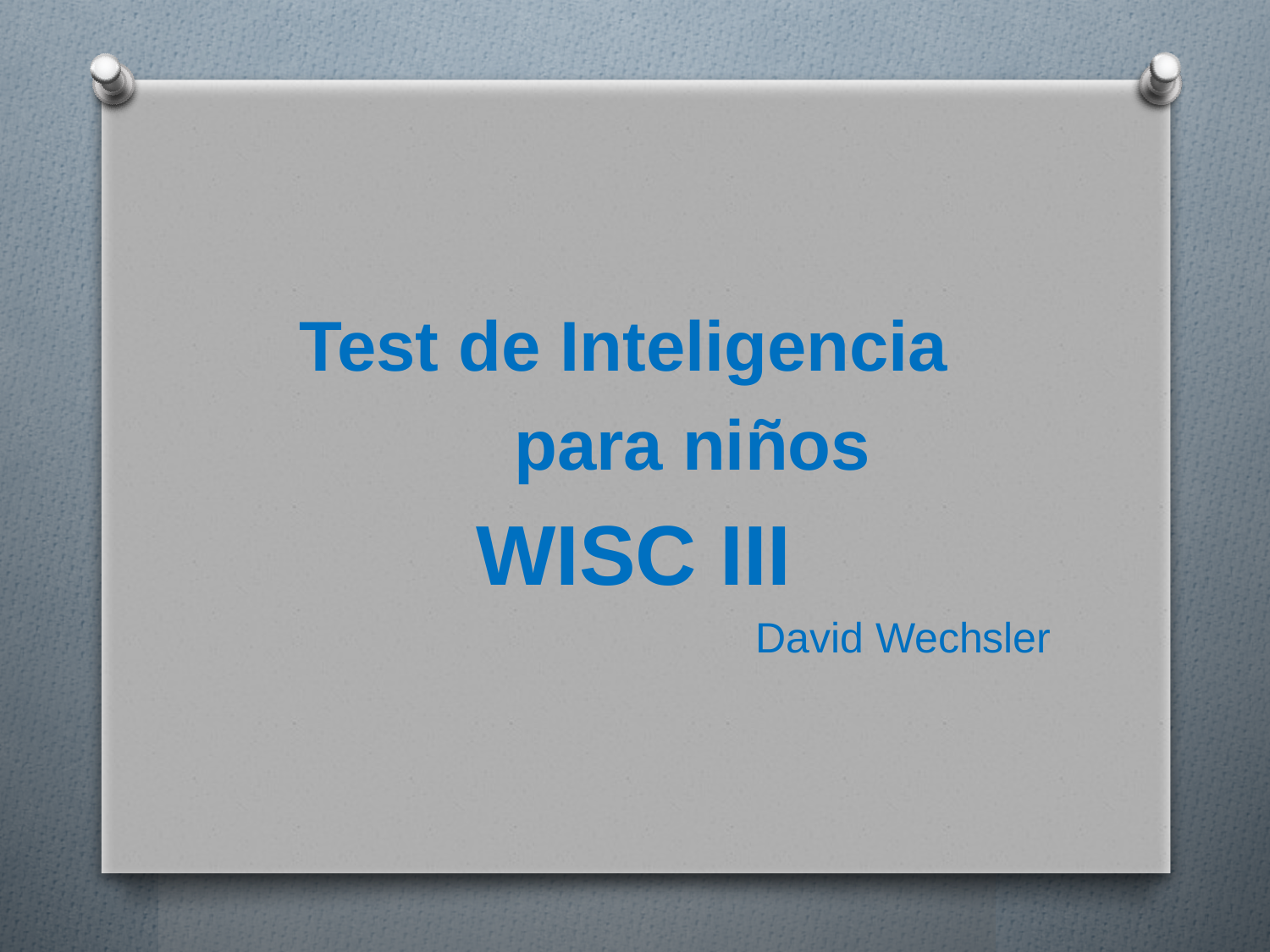

Test de Inteligencia
      para niños
WISC III
David Wechsler